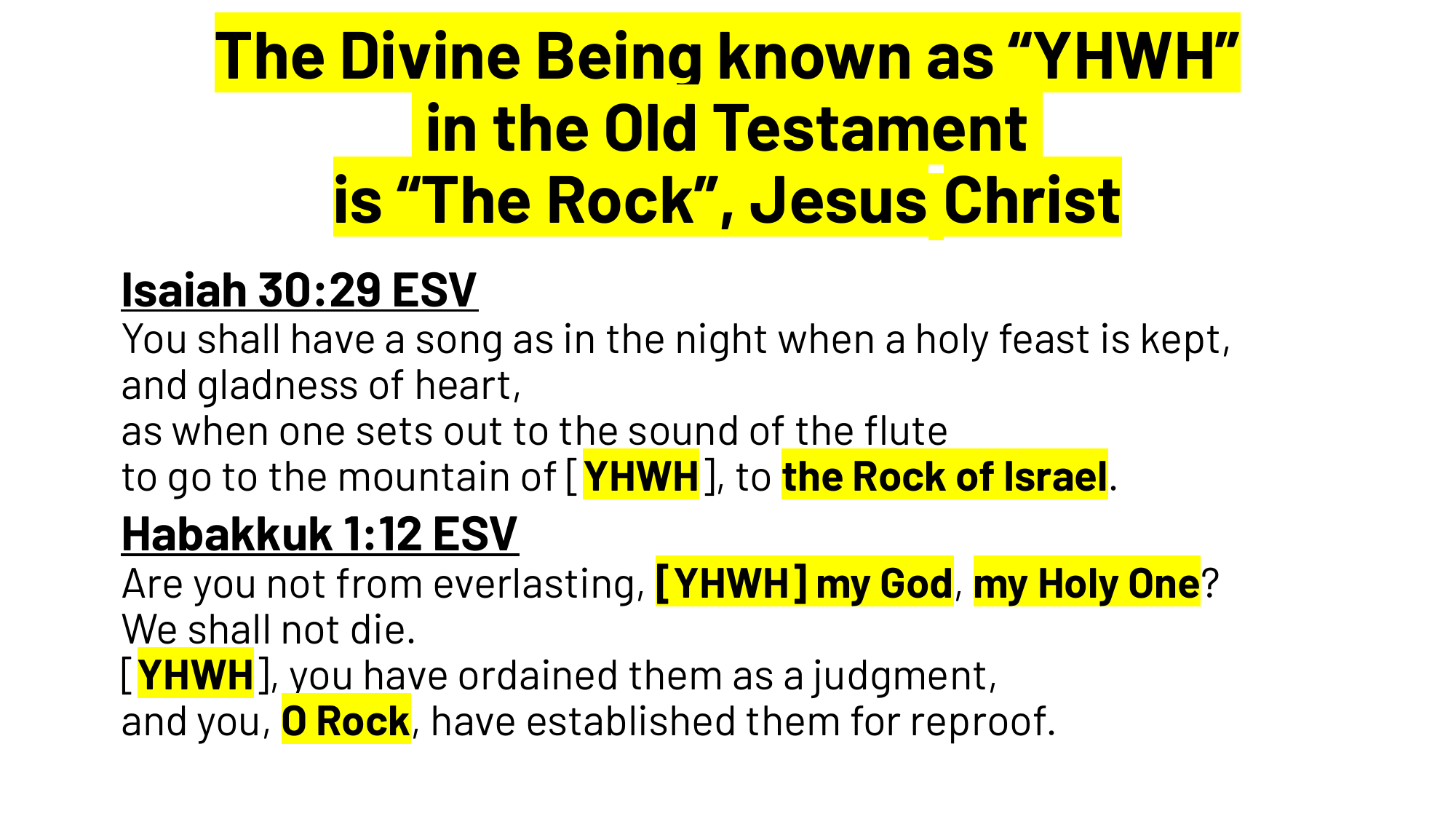

# The Divine Being known as “YHWH” in the Old Testament is “The Rock”, Jesus Christ
Isaiah 30:29 ESV
You shall have a song as in the night when a holy feast is kept,
and gladness of heart,
as when one sets out to the sound of the flute
to go to the mountain of [YHWH], to the Rock of Israel.
Habakkuk 1:12 ESV
Are you not from everlasting, [YHWH] my God, my Holy One?
We shall not die.
[YHWH], you have ordained them as a judgment,
and you, O Rock, have established them for reproof.